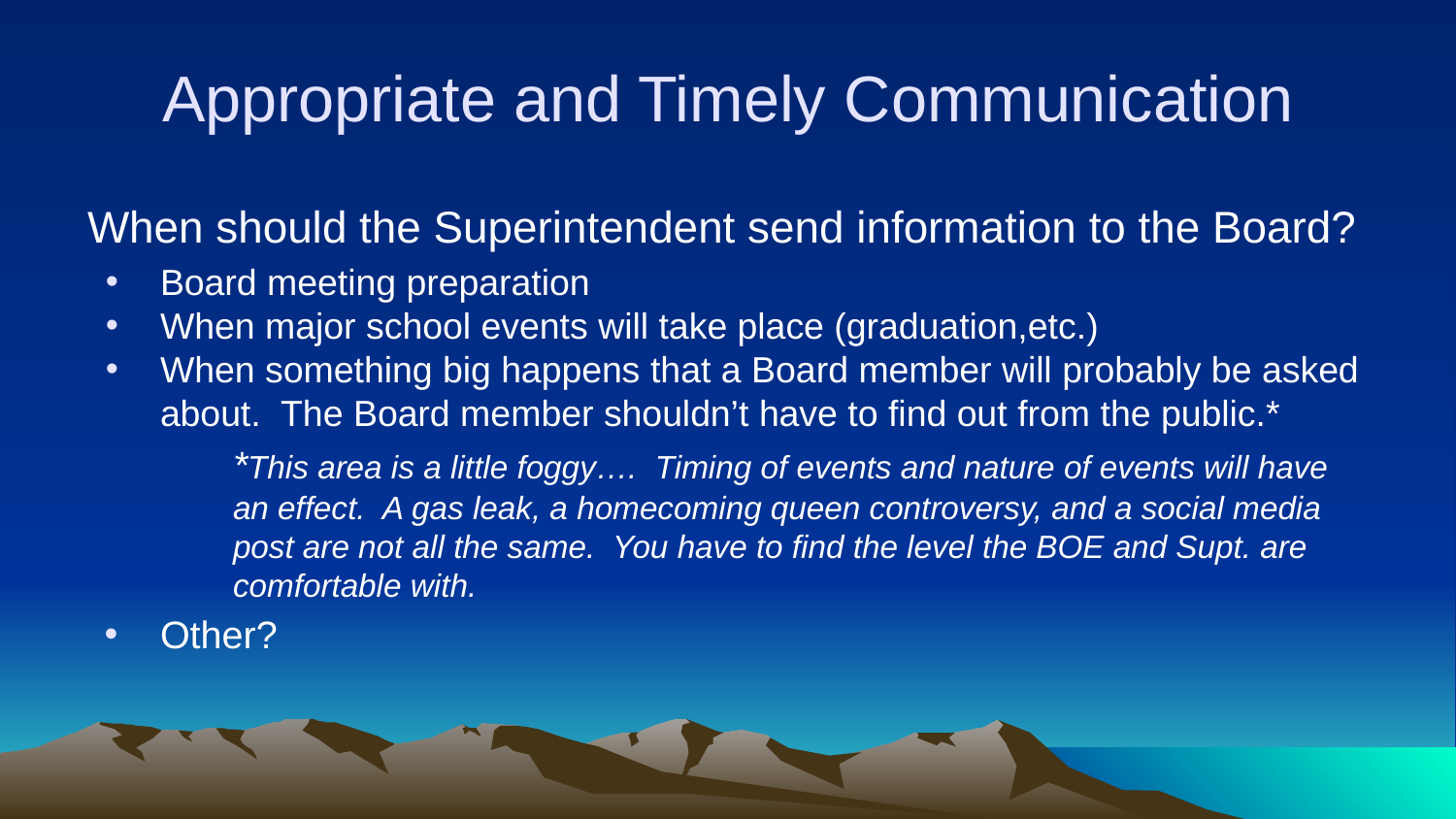

# Appropriate and Timely Communication
When should the Superintendent send information to the Board?
Board meeting preparation
When major school events will take place (graduation,etc.)
When something big happens that a Board member will probably be asked about.  The Board member shouldn’t have to find out from the public.*
*This area is a little foggy….  Timing of events and nature of events will have an effect.  A gas leak, a homecoming queen controversy, and a social media post are not all the same.  You have to find the level the BOE and Supt. are comfortable with.
Other?